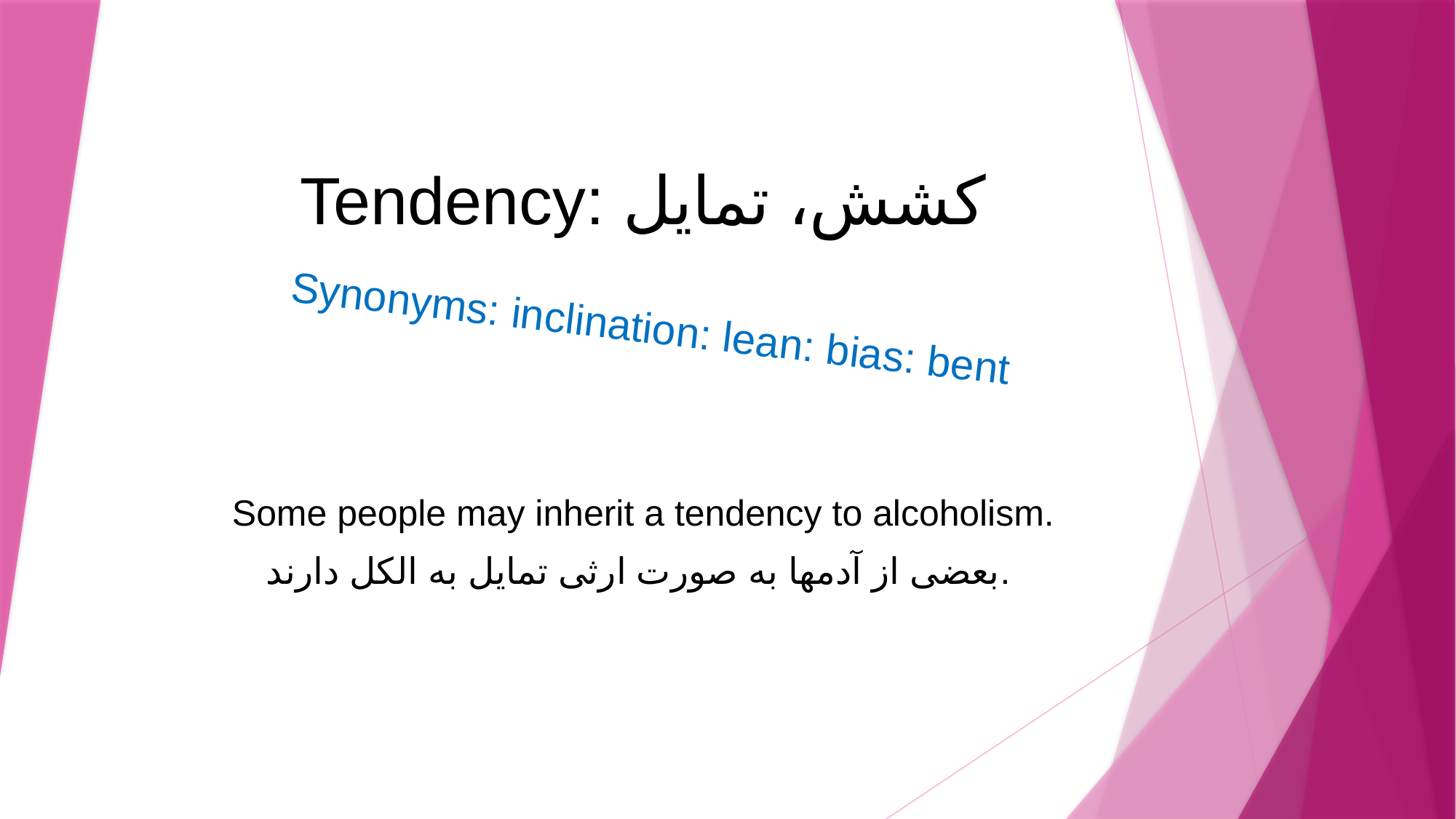

# Tendency: کشش، تمایل
Synonyms: inclination: lean: bias: bent
Some people may inherit a tendency to alcoholism.
بعضی از آدمها به صورت ارثی تمایل به الکل دارند.